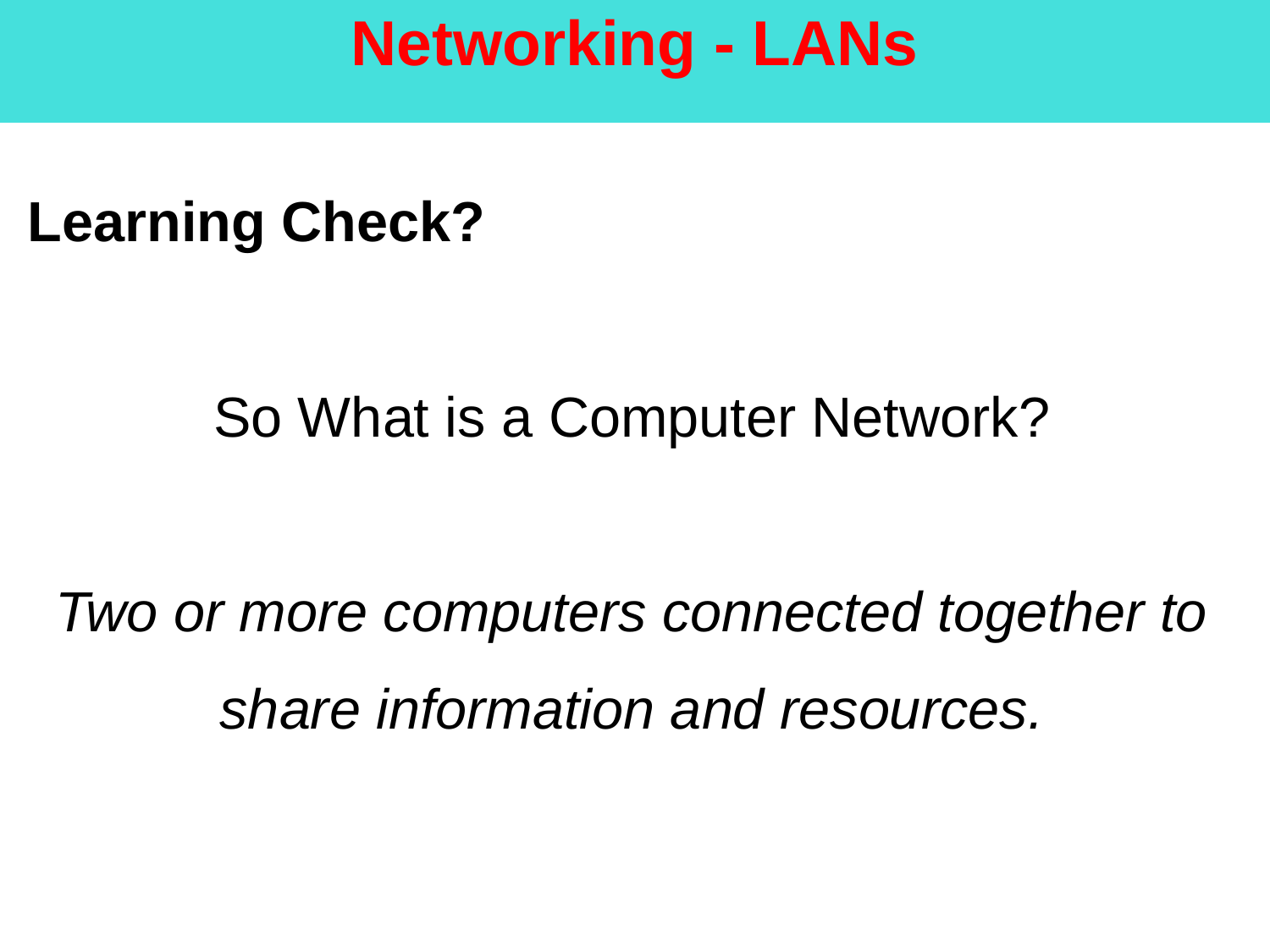

# Networking - LANs
Learning Check?

So What is a Computer Network?

Two or more computers connected together to share information and resources.